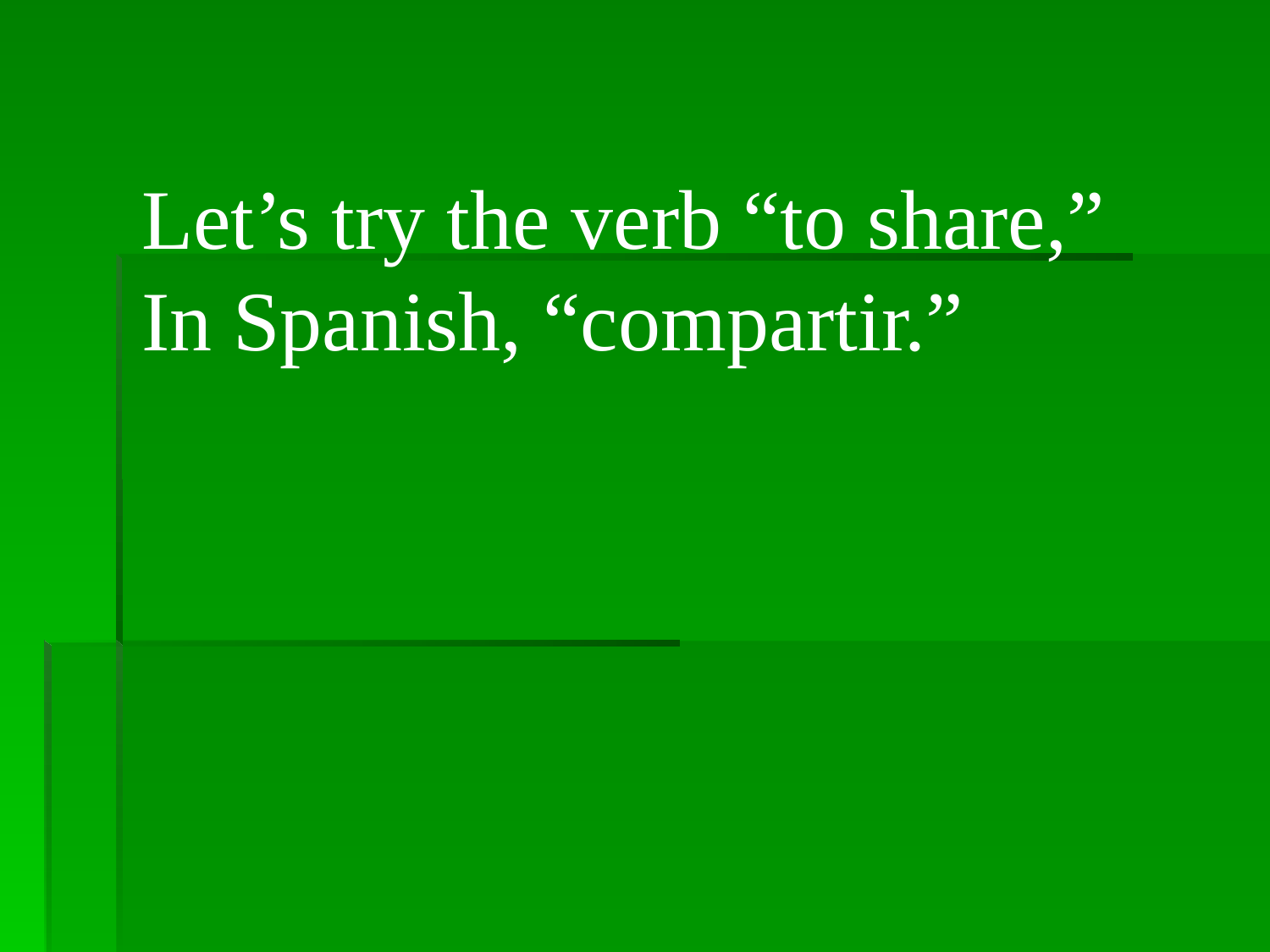

Let’s try the verb “to share,”
In Spanish, “compartir.”